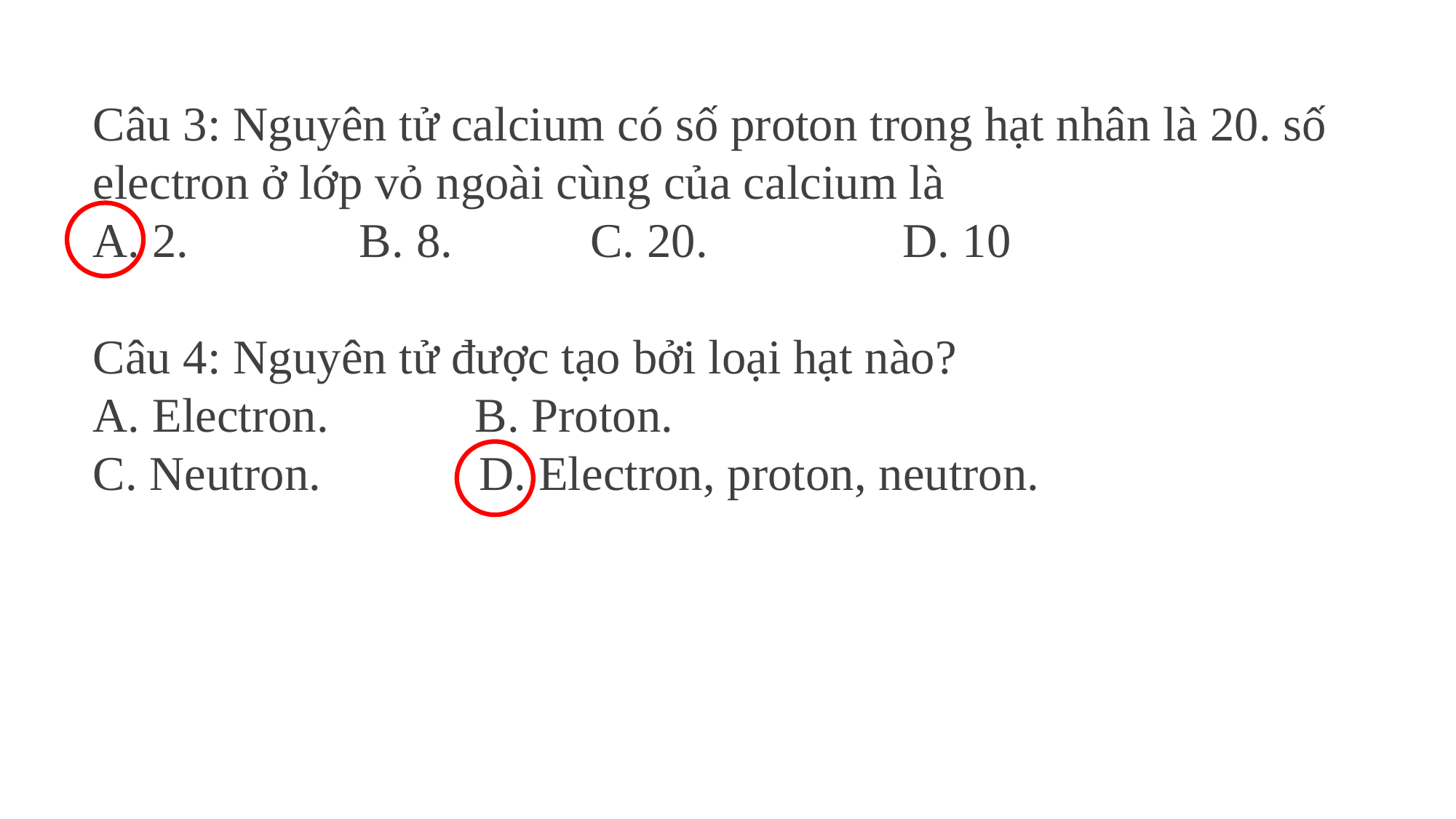

Câu 3: Nguyên tử calcium có số proton trong hạt nhân là 20. số electron ở lớp vỏ ngoài cùng của calcium là
A. 2.              B. 8.	     C. 20.                D. 10

Câu 4: Nguyên tử được tạo bởi loại hạt nào?
A. Electron.            B. Proton.
C. Neutron.             D. Electron, proton, neutron.